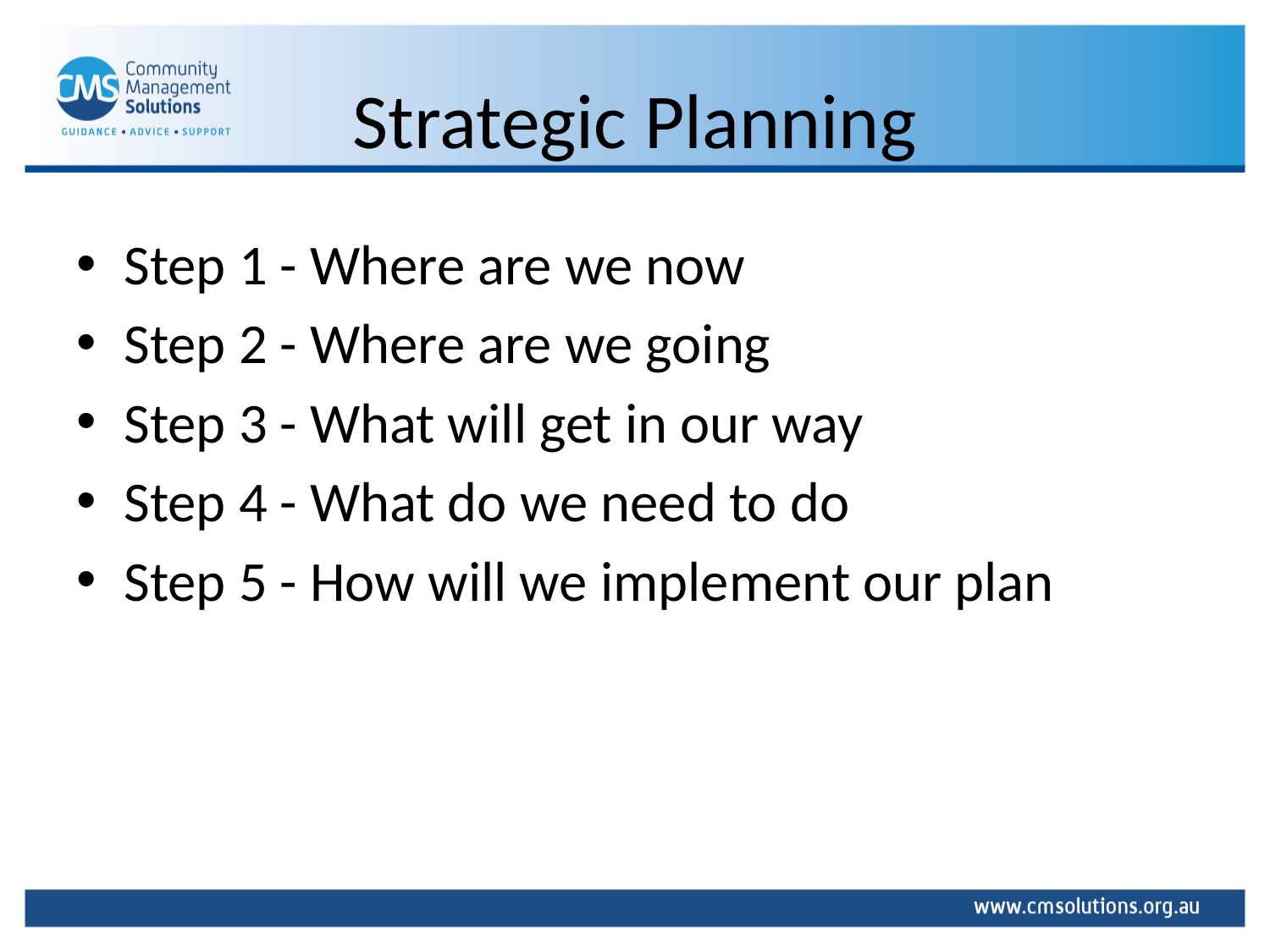

# Strategic Planning
Step 1 - Where are we now
Step 2 - Where are we going
Step 3 - What will get in our way
Step 4 - What do we need to do
Step 5 - How will we implement our plan